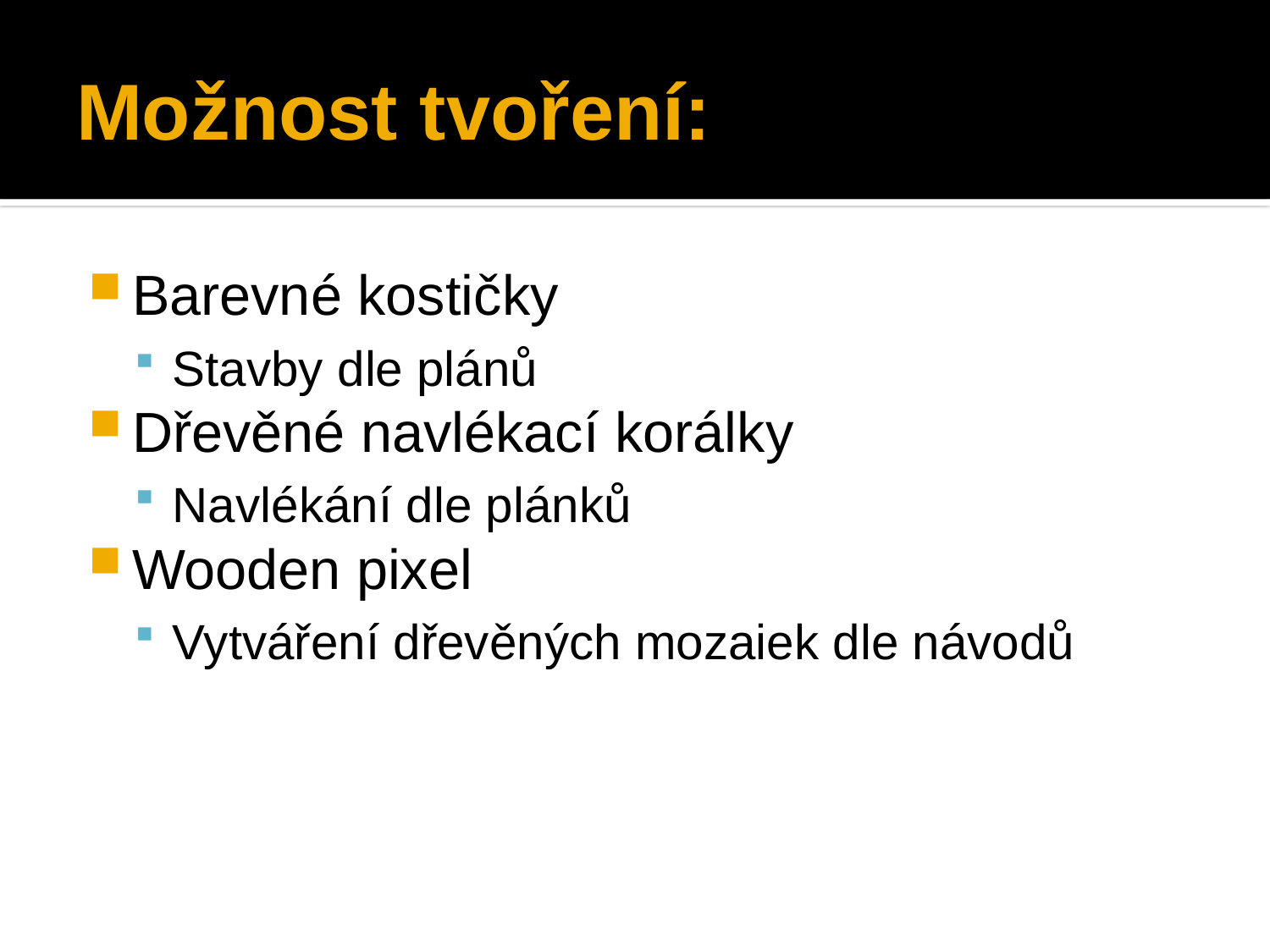

# Možnost tvoření:
Barevné kostičky
Stavby dle plánů
Dřevěné navlékací korálky
Navlékání dle plánků
Wooden pixel
Vytváření dřevěných mozaiek dle návodů